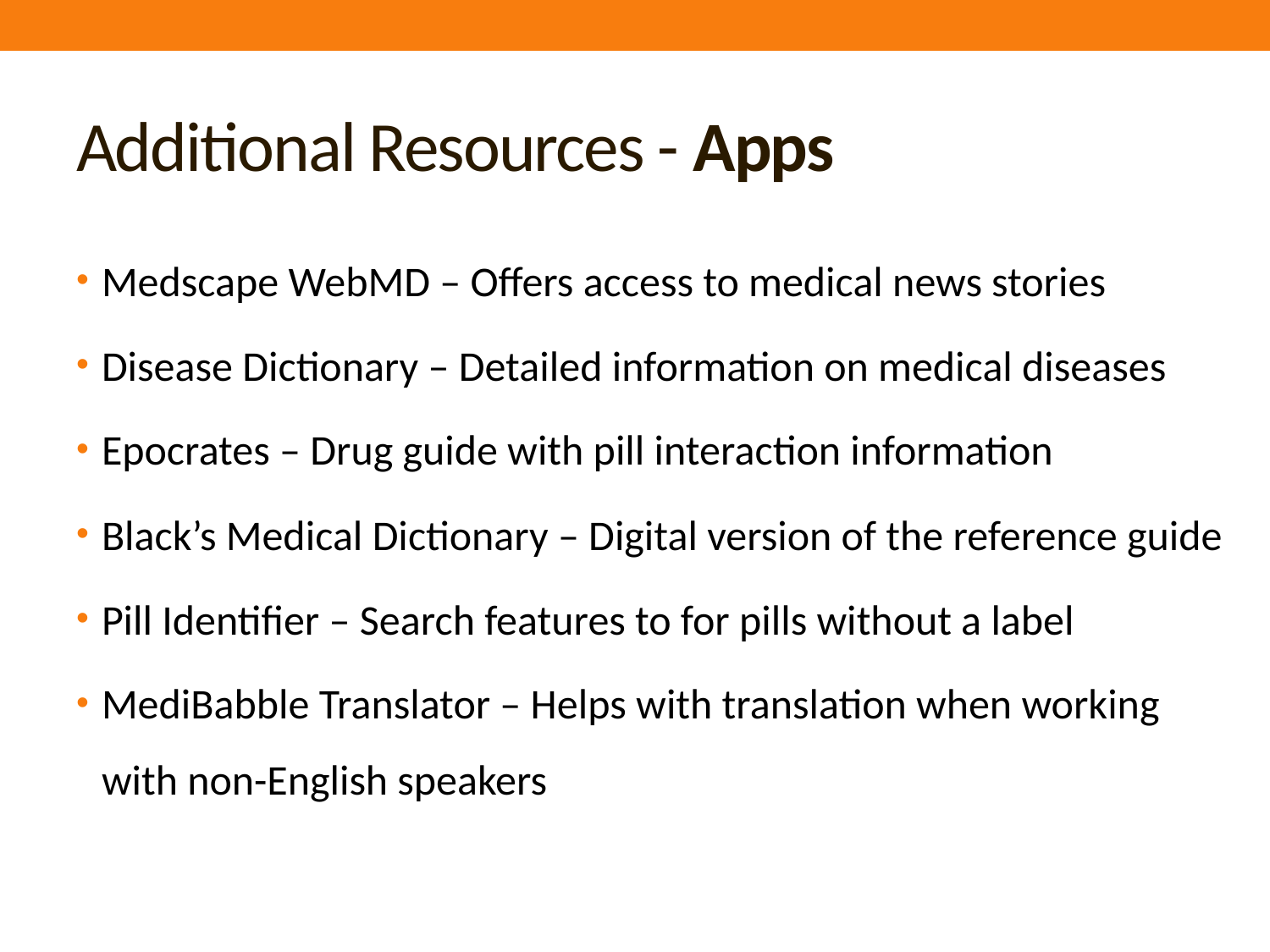

# Additional Resources - Apps
Medscape WebMD – Offers access to medical news stories
Disease Dictionary – Detailed information on medical diseases
Epocrates – Drug guide with pill interaction information
Black’s Medical Dictionary – Digital version of the reference guide
Pill Identifier – Search features to for pills without a label
MediBabble Translator – Helps with translation when working with non-English speakers